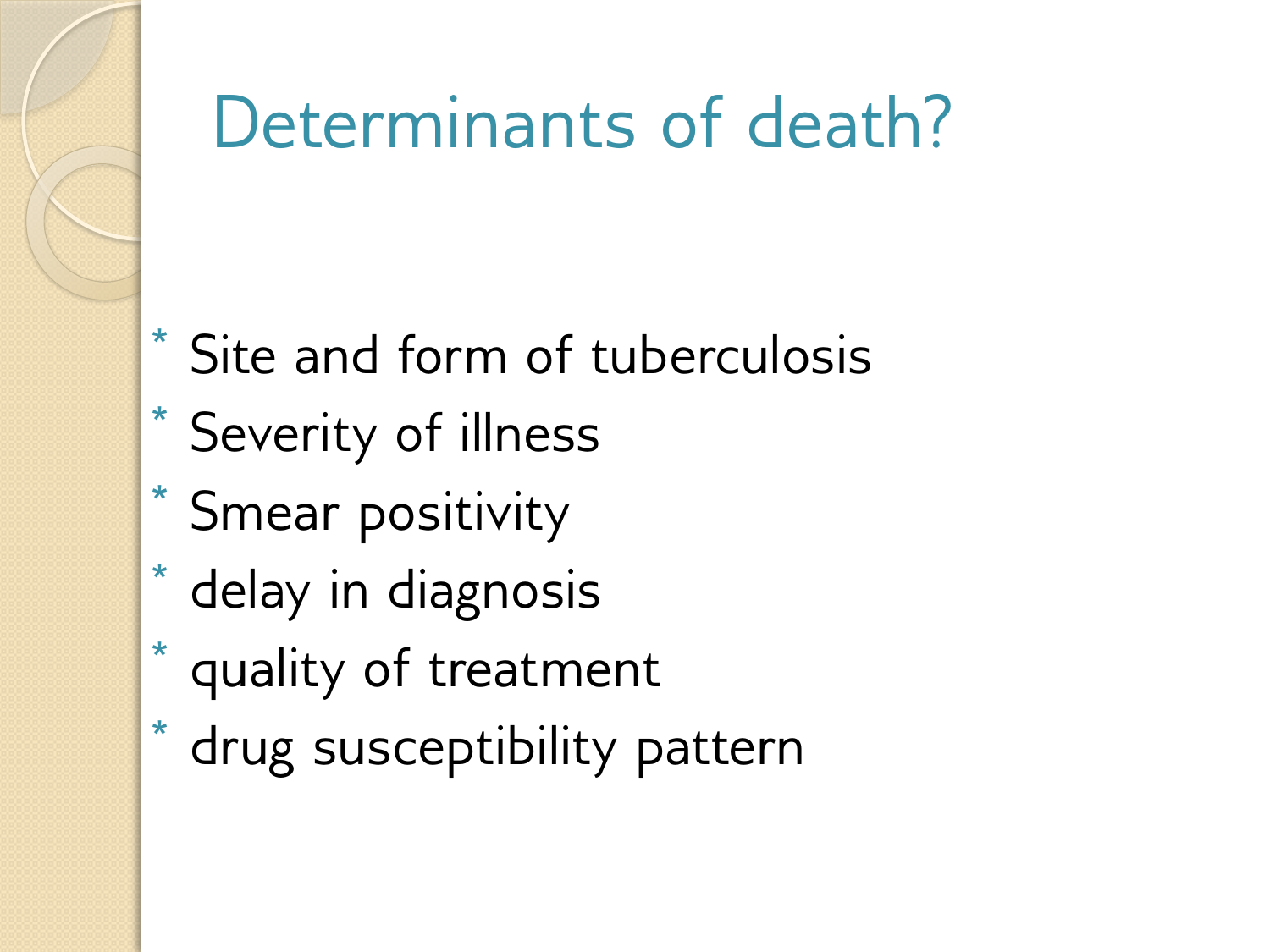

# Determinants of death?

Site and form of tuberculosis
Severity of illness
Smear positivity
delay in diagnosis
quality of treatment
drug susceptibility pattern